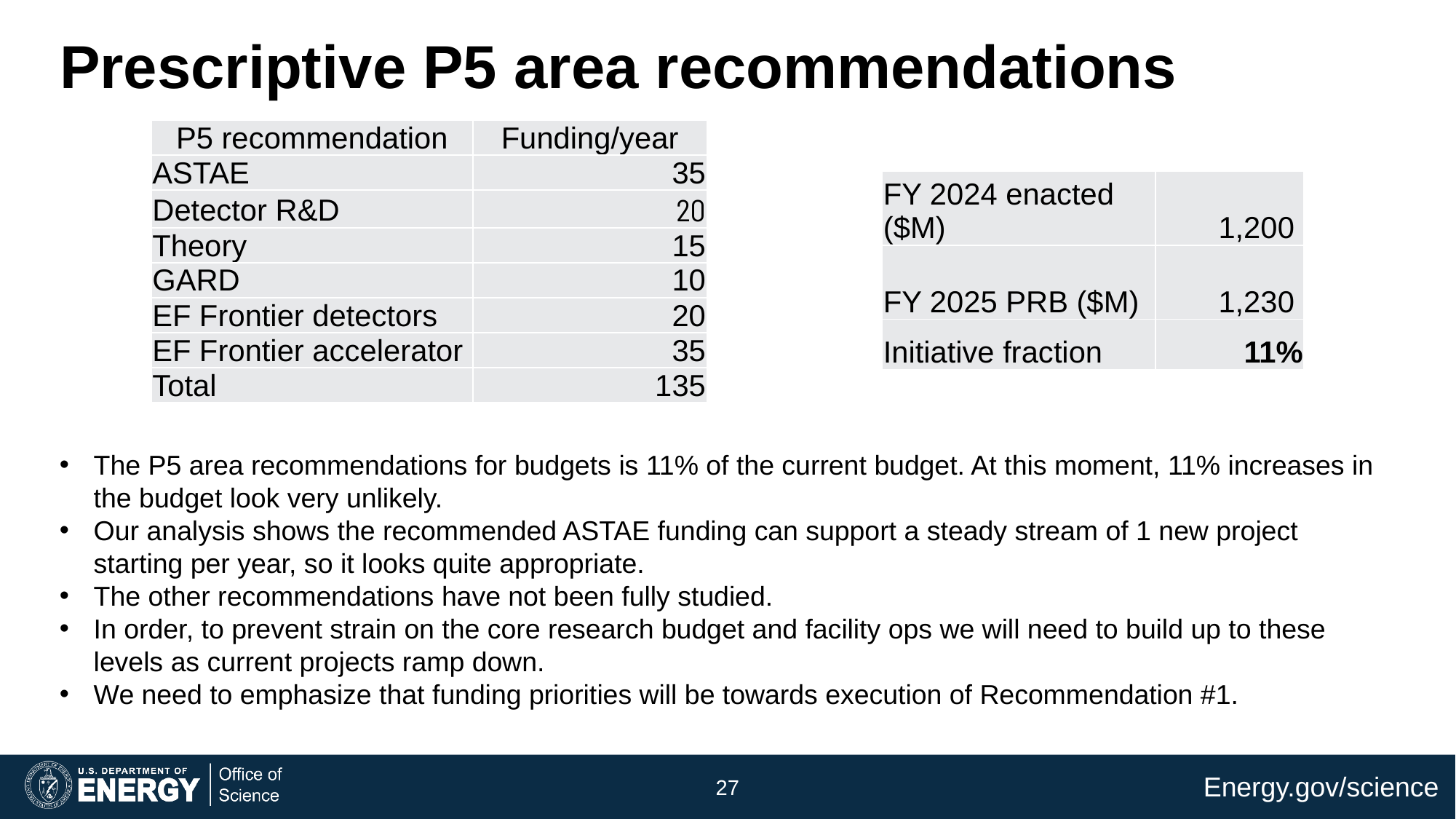

# Prescriptive P5 area recommendations
| P5 recommendation | Funding/year |
| --- | --- |
| ASTAE | 35 |
| Detector R&D | 20 |
| Theory | 15 |
| GARD | 10 |
| EF Frontier detectors | 20 |
| EF Frontier accelerator | 35 |
| Total | 135 |
| FY 2024 enacted ($M) | 1,200 |
| --- | --- |
| FY 2025 PRB ($M) | 1,230 |
| Initiative fraction | 11% |
The P5 area recommendations for budgets is 11% of the current budget. At this moment, 11% increases in the budget look very unlikely.
Our analysis shows the recommended ASTAE funding can support a steady stream of 1 new project starting per year, so it looks quite appropriate.
The other recommendations have not been fully studied.
In order, to prevent strain on the core research budget and facility ops we will need to build up to these levels as current projects ramp down.
We need to emphasize that funding priorities will be towards execution of Recommendation #1.

27